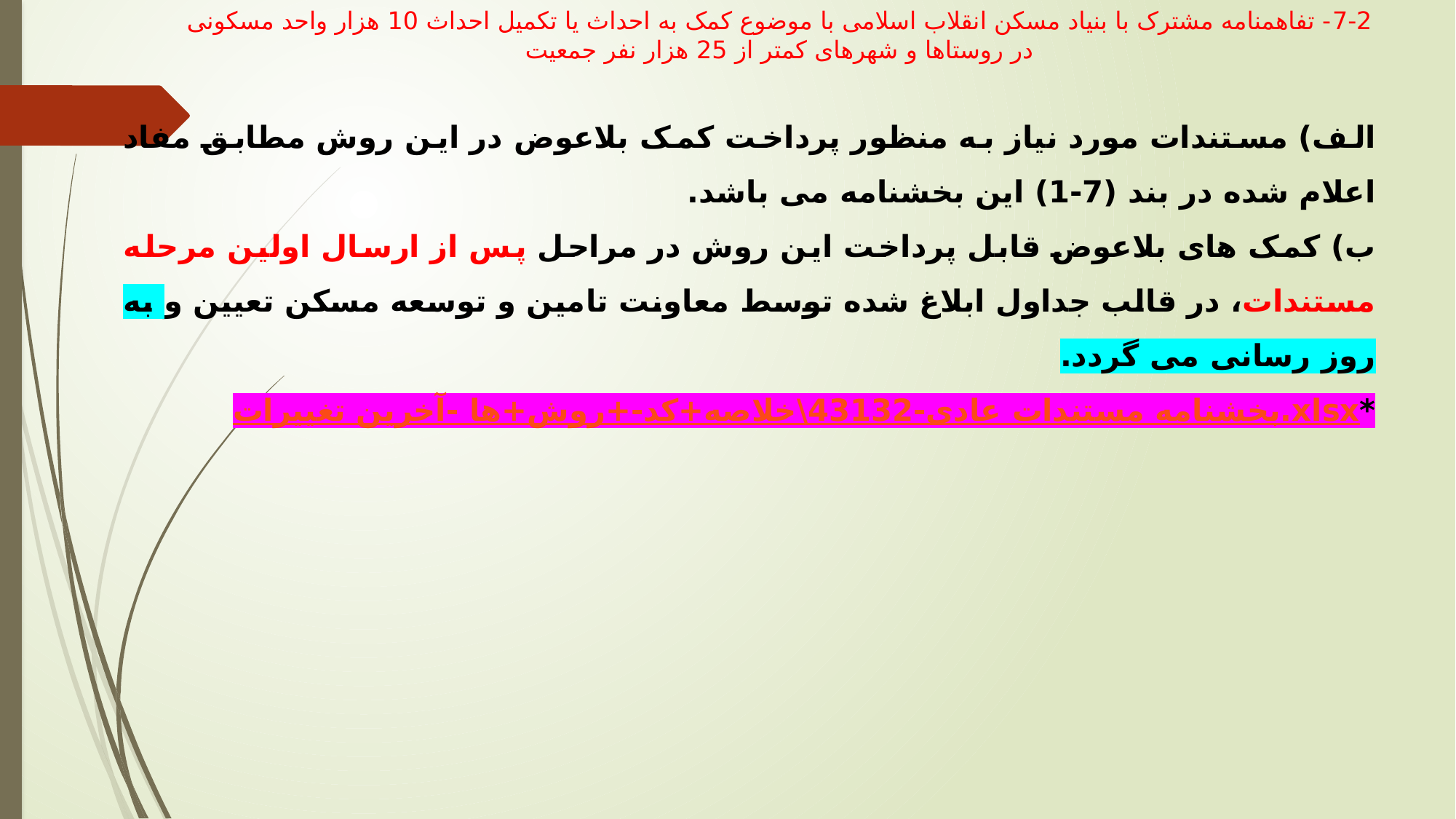

# 7-2- تفاهمنامه مشترک با بنیاد مسکن انقلاب اسلامی با موضوع کمک به احداث یا تکمیل احداث 10 هزار واحد مسکونی در روستاها و شهرهای کمتر از 25 هزار نفر جمعیت
الف) مستندات مورد نیاز به منظور پرداخت کمک بلاعوض در این روش مطابق مفاد اعلام شده در بند (7-1) این بخشنامه می باشد.
ب) کمک های بلاعوض قابل پرداخت این روش در مراحل پس از ارسال اولین مرحله مستندات، در قالب جداول ابلاغ شده توسط معاونت تامین و توسعه مسکن تعیین و به روز رسانی می گردد.
*بخشنامه مستندات عادی-43132\خلاصه+کد-+روش+ها -آخرین تغییرات.xlsx